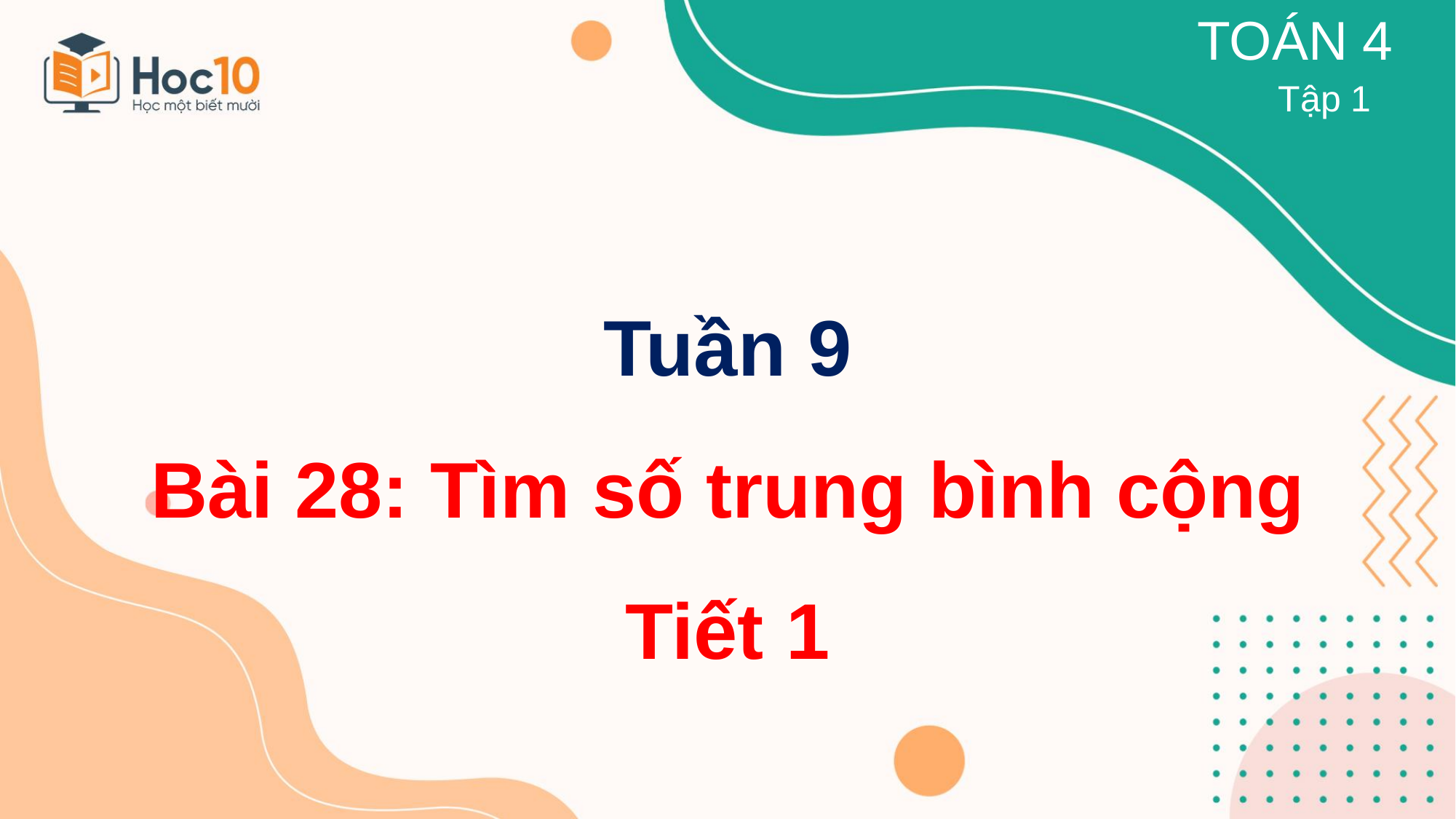

TOÁN 4
Tập 1
Tuần 9
Bài 28: Tìm số trung bình cộng
Tiết 1